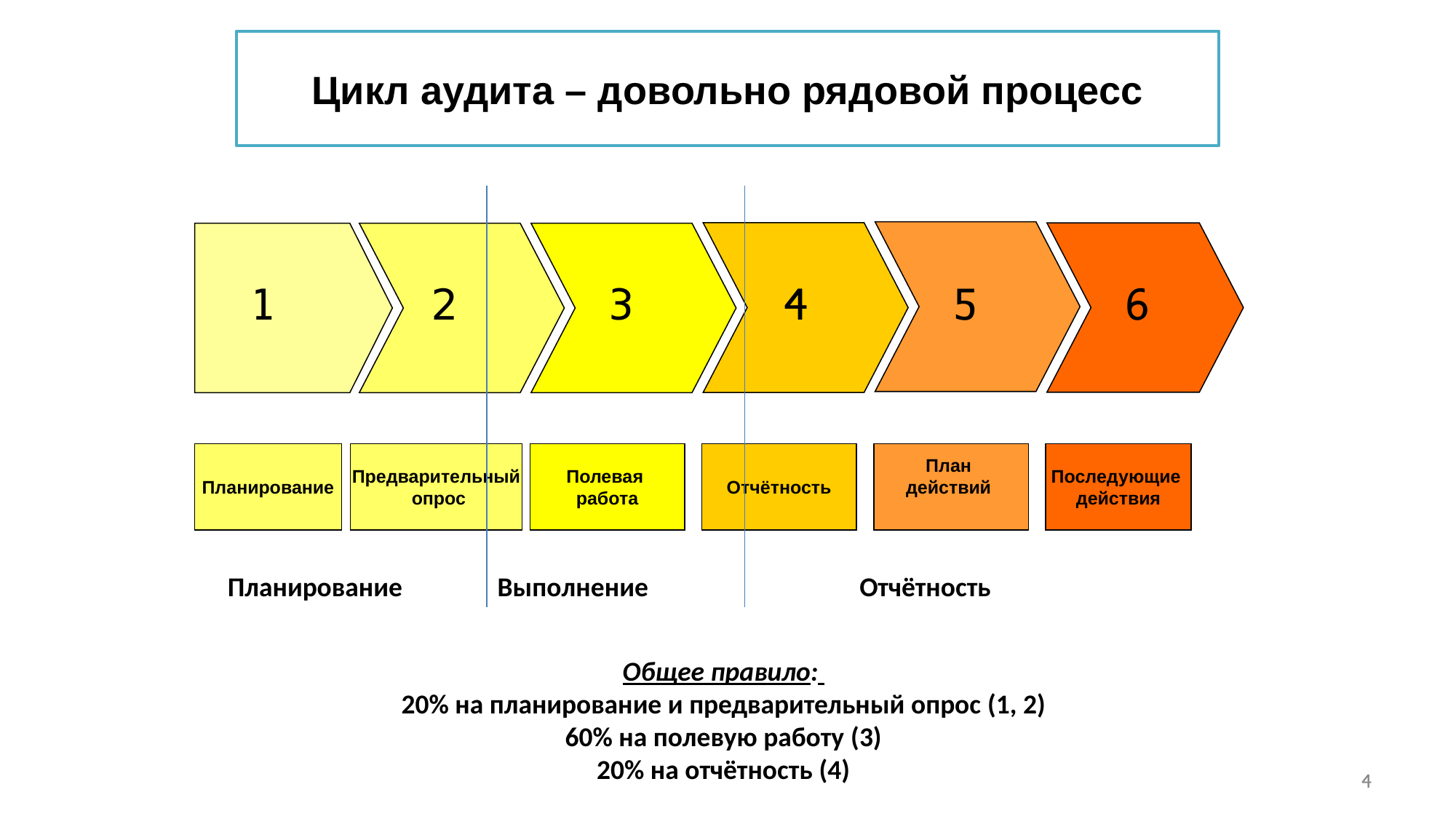

Цикл аудита – довольно рядовой процесс

1
2
3
4
5
6
Планирование
Предварительный
 опрос
Полевая
работа
Отчётность
План
действий

Последующие
действия
Планирование
Выполнение
Отчётность

Общее правило:
20% на планирование и предварительный опрос (1, 2)
60% на полевую работу (3)
20% на отчётность (4)
4